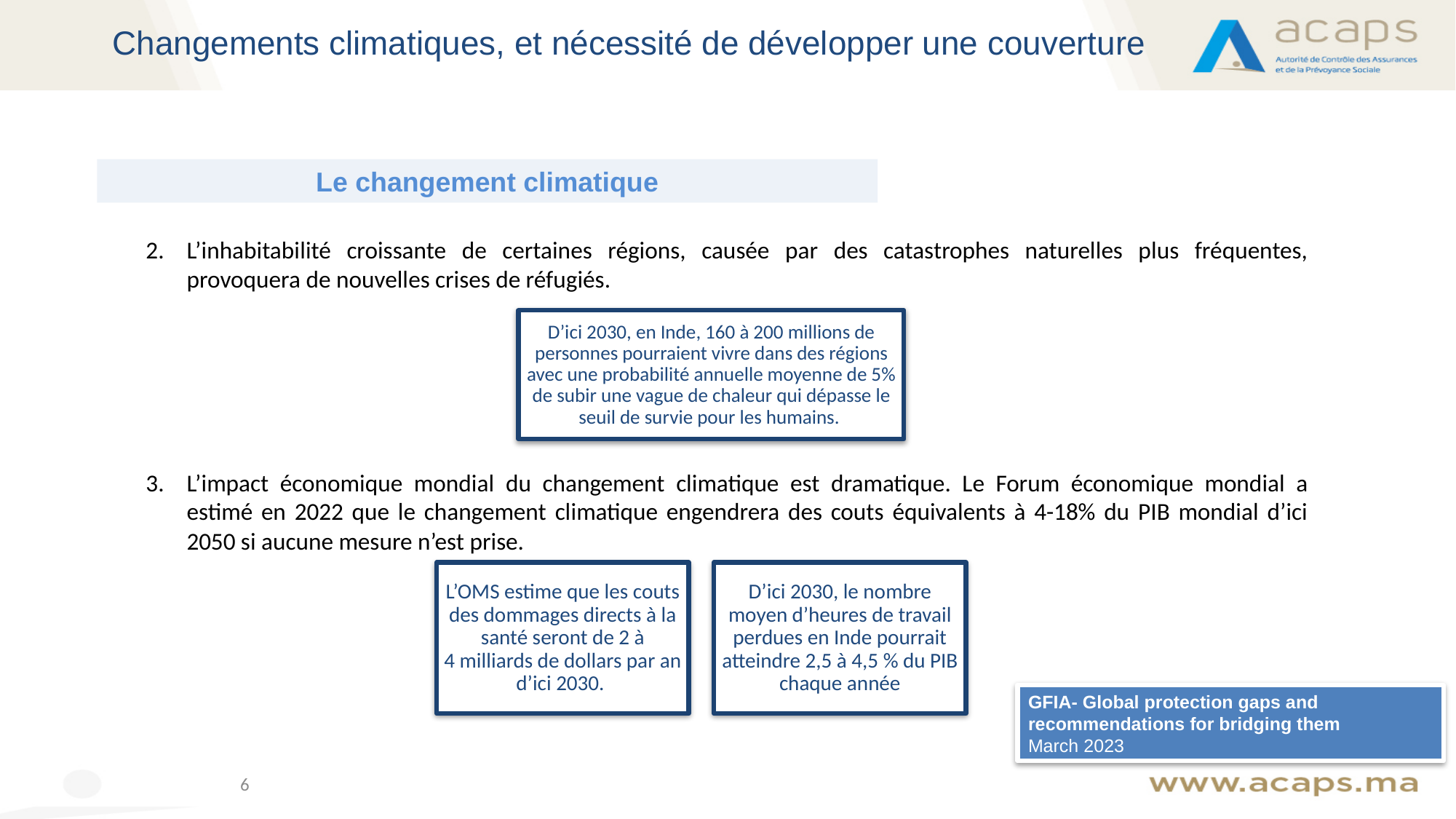

Changements climatiques, et nécessité de développer une couverture
Le changement climatique
L’inhabitabilité croissante de certaines régions, causée par des catastrophes naturelles plus fréquentes, provoquera de nouvelles crises de réfugiés.

L’impact économique mondial du changement climatique est dramatique. Le Forum économique mondial a estimé en 2022 que le changement climatique engendrera des couts équivalents à 4-18% du PIB mondial d’ici 2050 si aucune mesure n’est prise.

D’ici 2030, en Inde, 160 à 200 millions de personnes pourraient vivre dans des régions avec une probabilité annuelle moyenne de 5% de subir une vague de chaleur qui dépasse le seuil de survie pour les humains.
L’OMS estime que les couts des dommages directs à la santé seront de 2 à 4 milliards de dollars par an d’ici 2030.
D’ici 2030, le nombre moyen d’heures de travail perdues en Inde pourrait atteindre 2,5 à 4,5 % du PIB chaque année
GFIA- Global protection gaps and recommendations for bridging them
March 2023
6